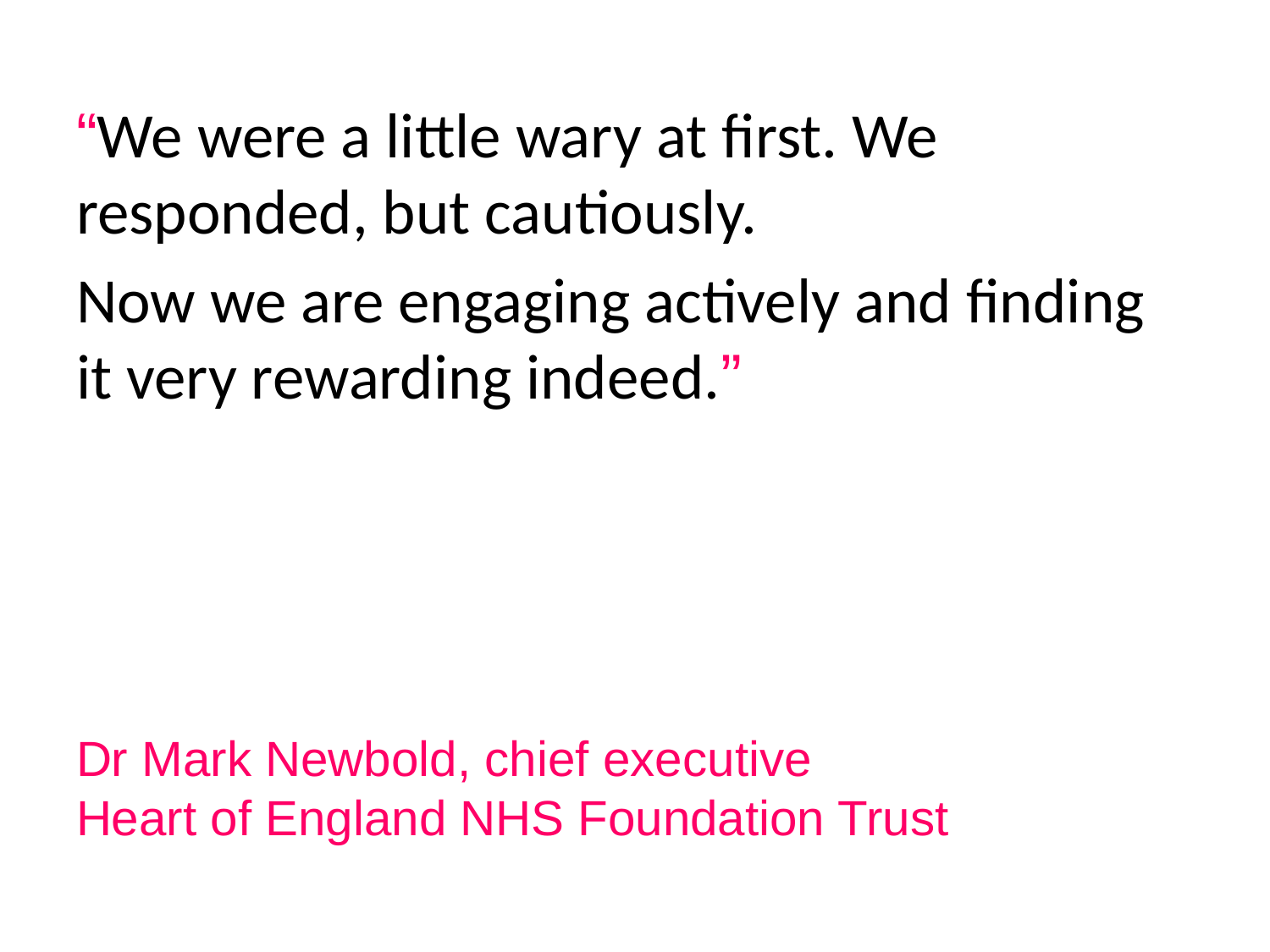

“We were a little wary at first. We responded, but cautiously.
Now we are engaging actively and finding it very rewarding indeed.”
# Dr Mark Newbold, chief executive Heart of England NHS Foundation Trust